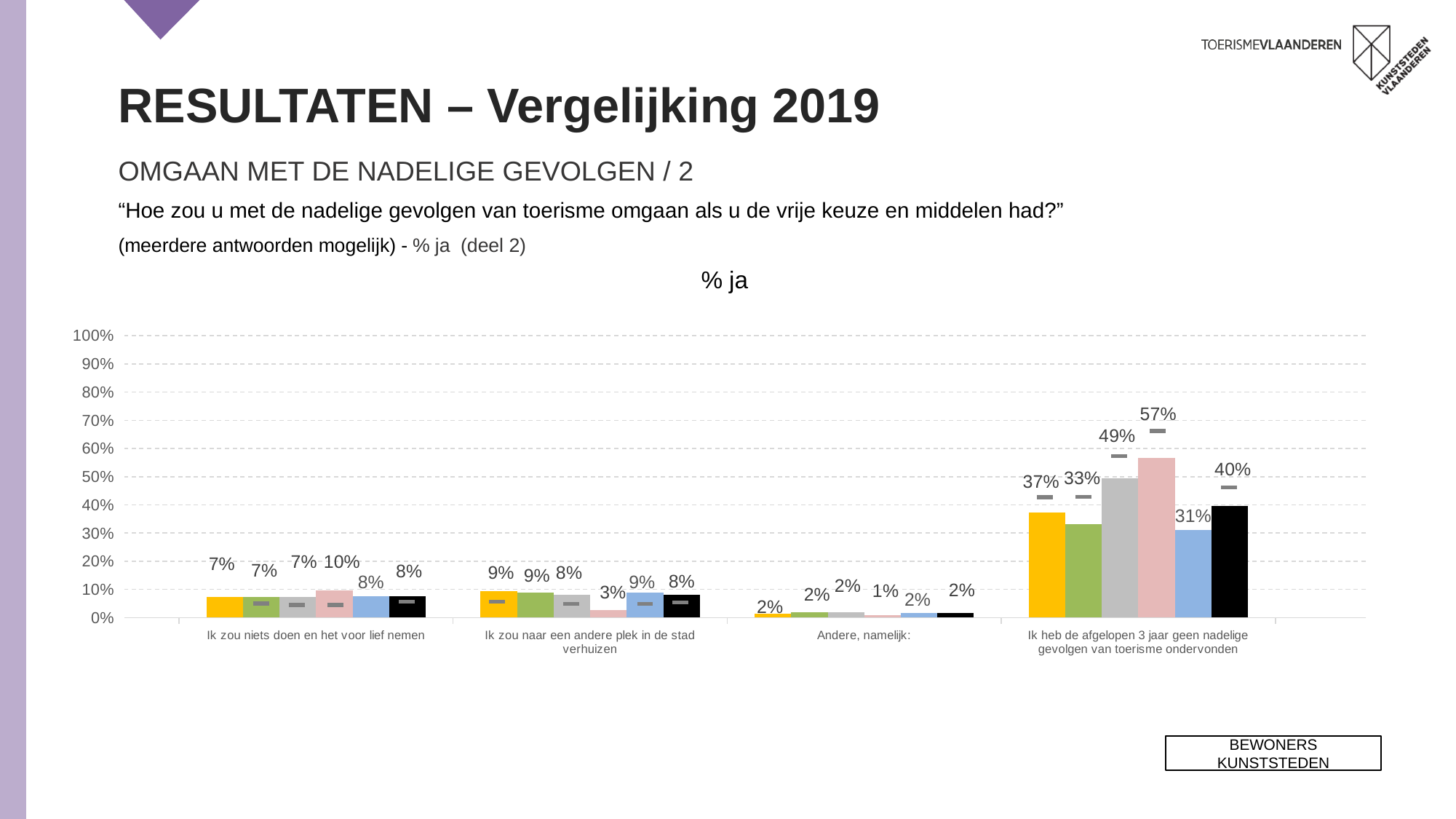

RESULTATEN – Vergelijking 2019
OMGAAN MET DE NADELIGE GEVOLGEN / 2
“Hoe zou u met de nadelige gevolgen van toerisme omgaan als u de vrije keuze en middelen had?”
(meerdere antwoorden mogelijk) - % ja  (deel 2)
% ja

### Chart

| Category | ANTWERPEN 2021 | GENT 2021 | LEUVEN 2021 | MECHELEN 2021 | BRUGGE 2021 | TOTAAL 2021 | ANTWERPEN 2019 | GENT 2019 | LEUVEN 2019 | MECHELEN 2019 | BRUGGE 2019 | TOTAAL 2019 |
|---|---|---|---|---|---|---|---|---|---|---|---|---|
| Ik zou niets doen en het voor lief nemen | 0.073 | 0.07400000000000001 | 0.073 | 0.096 | 0.075 | 0.077 | 0.05 | 0.05 | 0.045 | 0.045 | 0.08199999999999999 | 0.05599999999999999 |
| Ik zou naar een andere plek in de stad verhuizen | 0.094 | 0.09 | 0.081 | 0.026 | 0.088 | 0.08 | 0.05599999999999999 | 0.069 | 0.048 | 0.038 | 0.049 | 0.053 |
| Andere, namelijk: | 0.015 | 0.02 | 0.02 | 0.008 | 0.017 | 0.017 | 0.024 | 0.014 | 0.009000000000000001 | 0.016 | 0.024 | 0.018 |
| Ik heb de afgelopen 3 jaar geen nadelige gevolgen van toerisme ondervonden | 0.372 | 0.331 | 0.493 | 0.567 | 0.311 | 0.395 | 0.427 | 0.428 | 0.572 | 0.662 | 0.323 | 0.461 |
Bewoners KUNSTSTEDEN